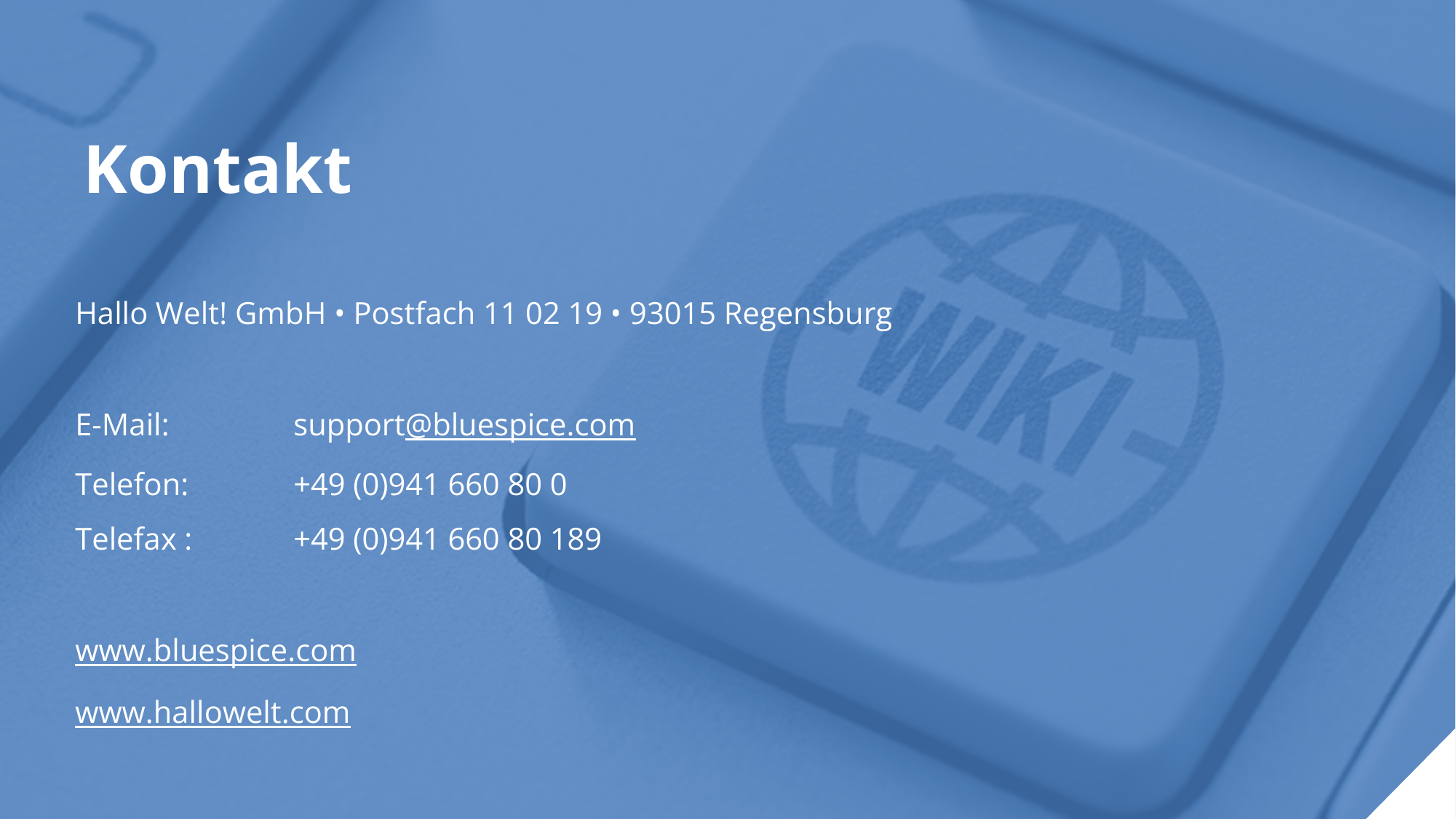

# Kontakt
Hallo Welt! GmbH • Postfach 11 02 19 • 93015 Regensburg

E-Mail: 		support@bluespice.com
Telefon: 	+49 (0)941 660 80 0
Telefax : 	+49 (0)941 660 80 189

www.bluespice.com
www.hallowelt.com